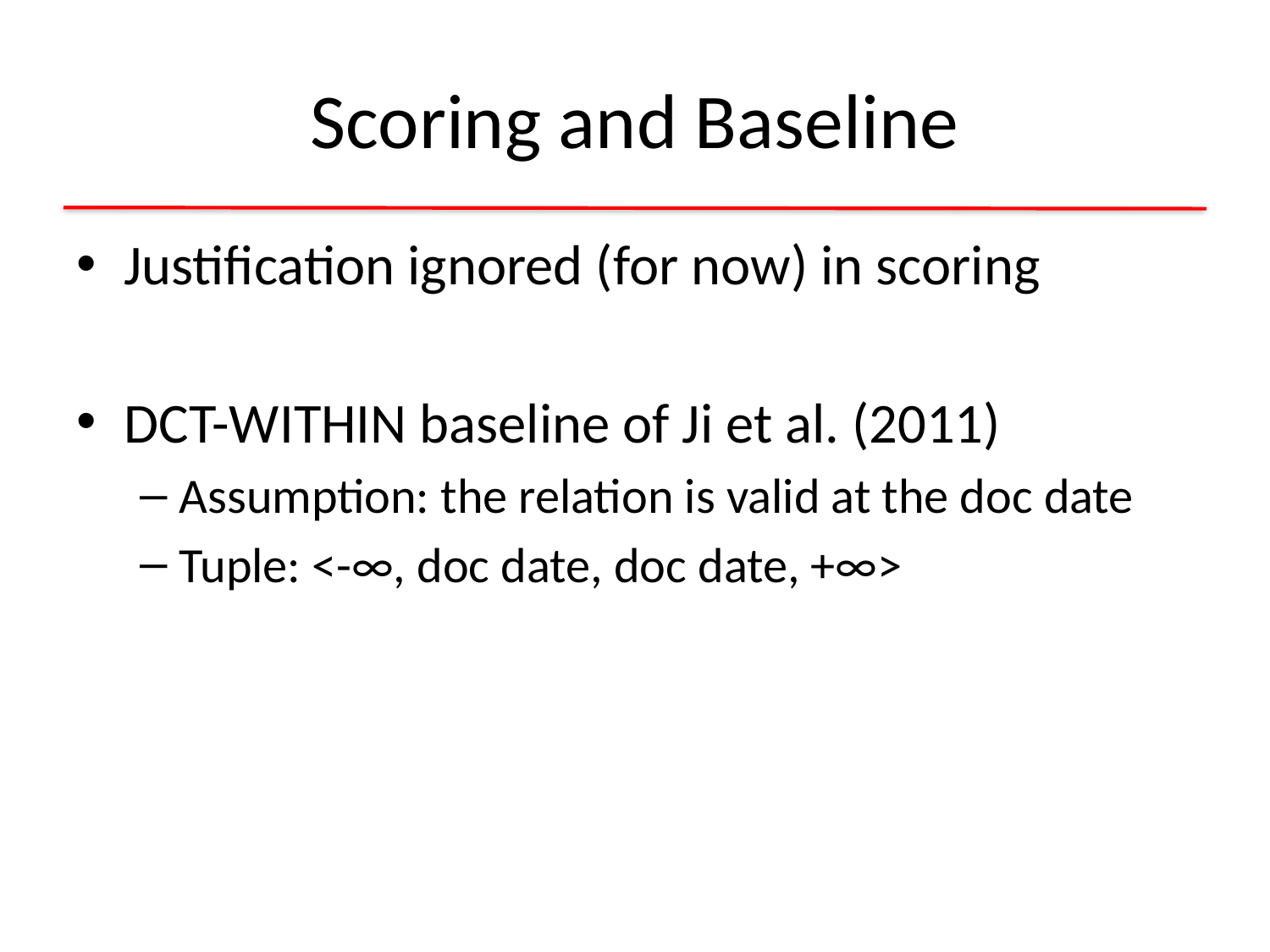

# Scoring and Baseline
Justification ignored (for now) in scoring

DCT-WITHIN baseline of Ji et al. (2011)
Assumption: the relation is valid at the doc date
Tuple: <-∞, doc date, doc date, +∞>